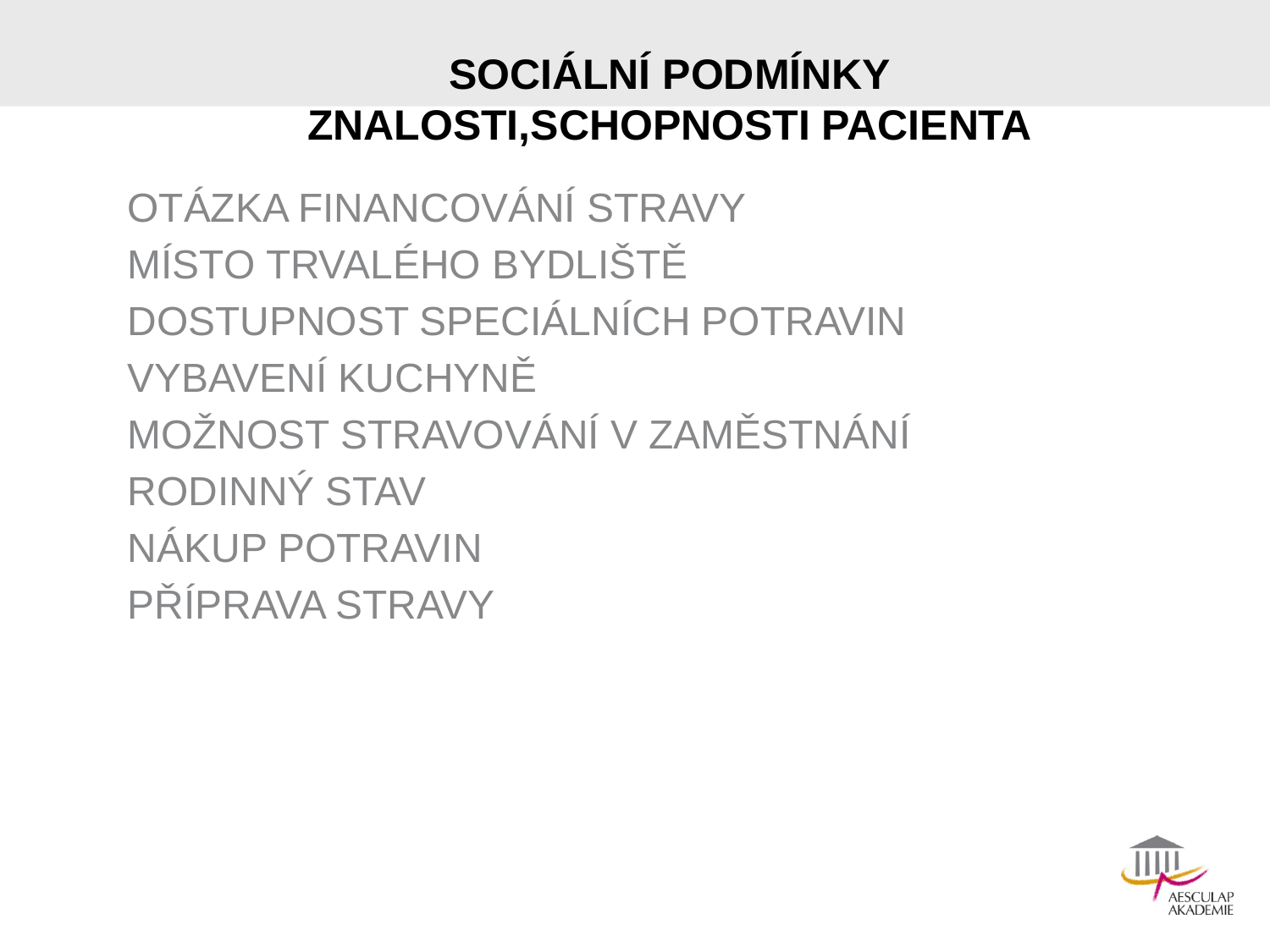

# SOCIÁLNÍ PODMÍNKY ZNALOSTI,SCHOPNOSTI PACIENTA
OTÁZKA FINANCOVÁNÍ STRAVY
MÍSTO TRVALÉHO BYDLIŠTĚ
DOSTUPNOST SPECIÁLNÍCH POTRAVIN
VYBAVENÍ KUCHYNĚ
MOŽNOST STRAVOVÁNÍ V ZAMĚSTNÁNÍ
RODINNÝ STAV
NÁKUP POTRAVIN
PŘÍPRAVA STRAVY